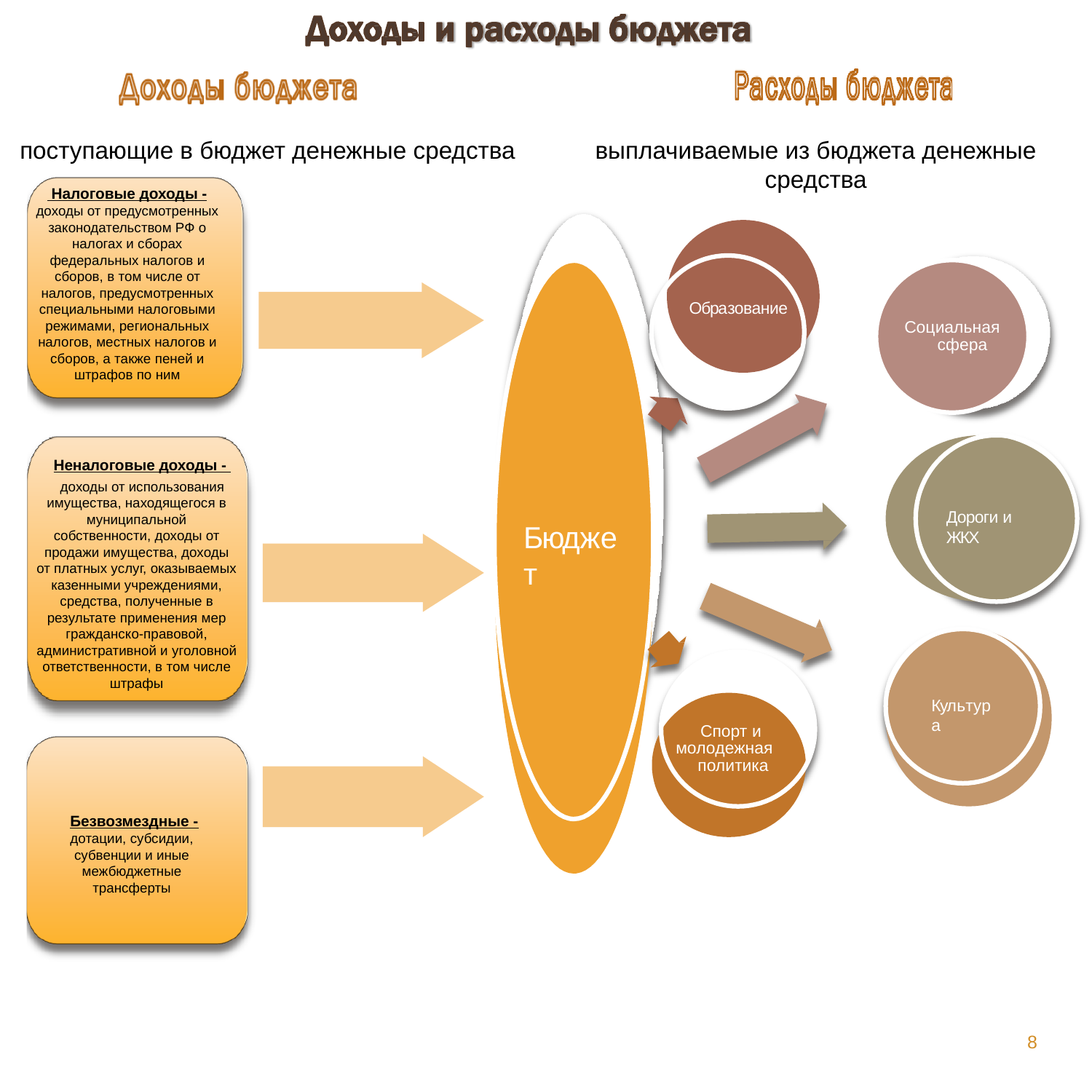

поступающие в бюджет денежные средства
выплачиваемые из бюджета денежные средства

 Налоговые доходы -
доходы от предусмотренных законодательством РФ о налогах и сборах федеральных налогов и сборов, в том числе от налогов, предусмотренных специальными налоговыми режимами, региональных налогов, местных налогов и сборов, а также пеней и штрафов по ним

Образование
Социальная сфера

Неналоговые доходы -
доходы от использования имущества, находящегося в муниципальной собственности, доходы от продажи имущества, доходы от платных услуг, оказываемых казенными учреждениями, средства, полученные в результате применения мер гражданско-правовой, административной и уголовной ответственности, в том числе штрафы

Дороги и ЖКХ

Бюджет

Культура

Спорт и  молодежная
политика

Безвозмездные - дотации, субсидии, субвенции и иные межбюджетные трансферты
8